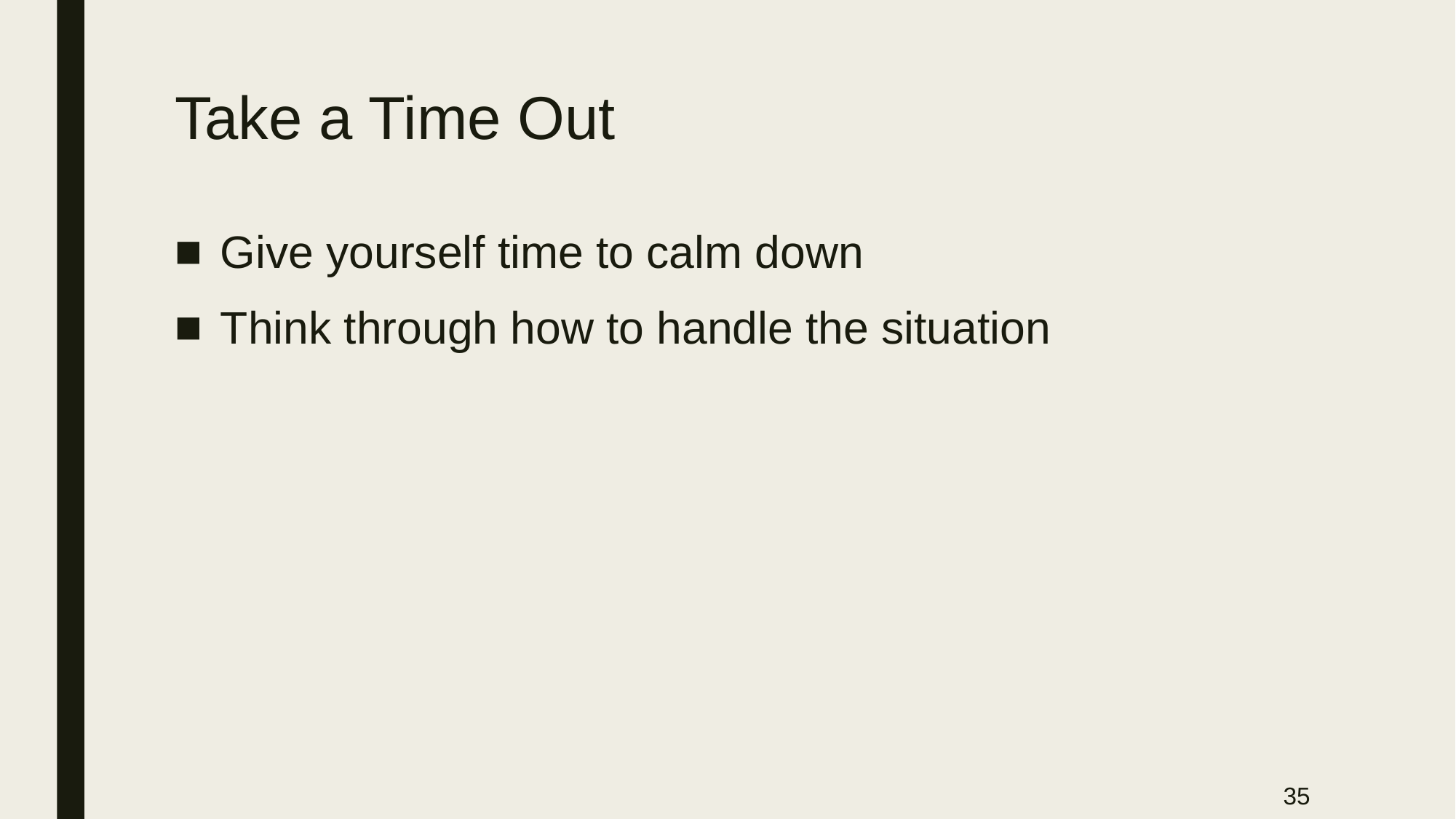

# Take a Time Out
Give yourself time to calm down
Think through how to handle the situation
35